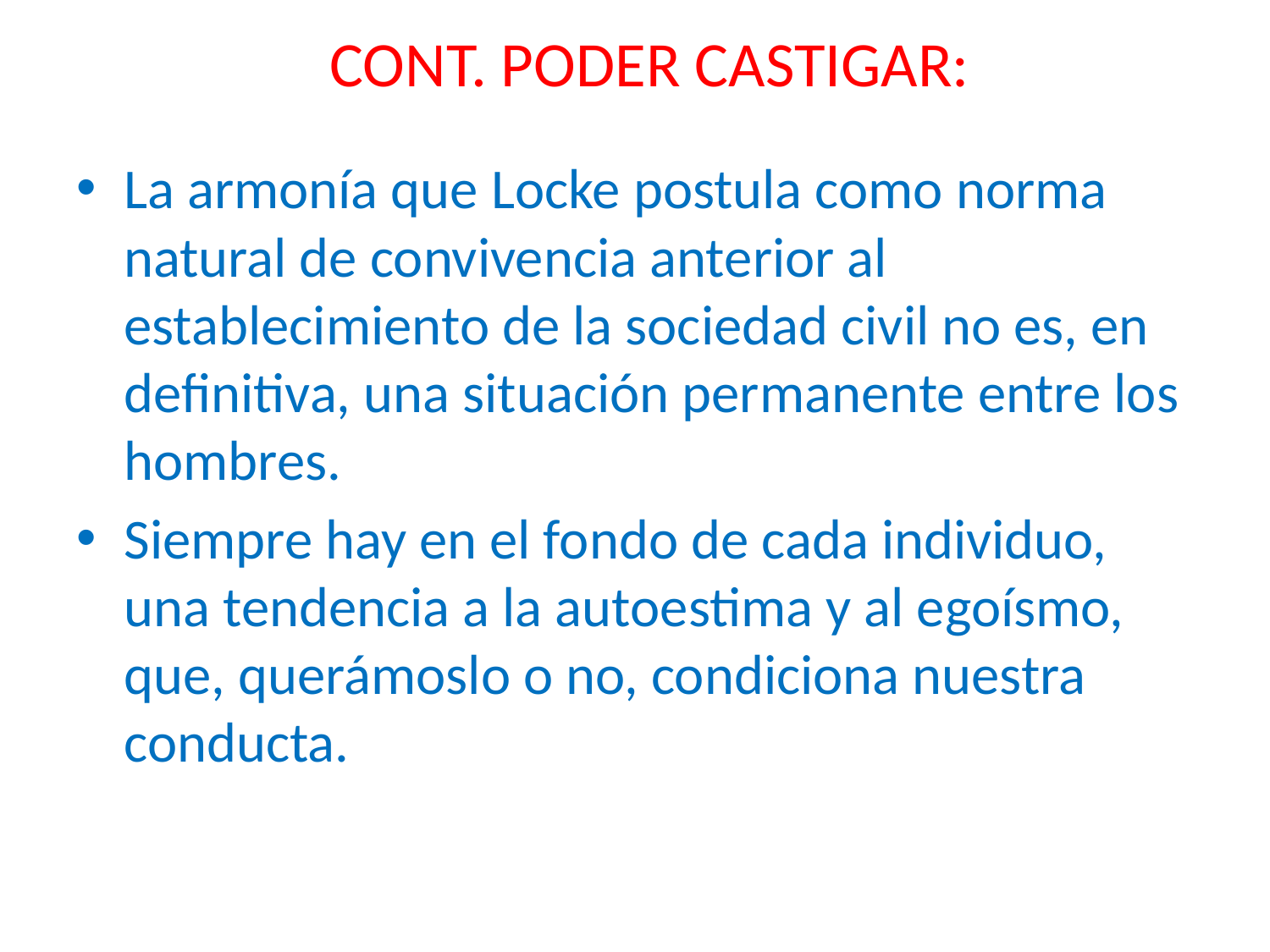

# CONT. PODER CASTIGAR:
La armonía que Locke postula como norma natural de convivencia anterior al establecimiento de la sociedad civil no es, en definitiva, una situación permanente entre los hombres.
Siempre hay en el fondo de cada individuo, una tendencia a la autoestima y al egoísmo, que, querámoslo o no, condiciona nuestra conducta.